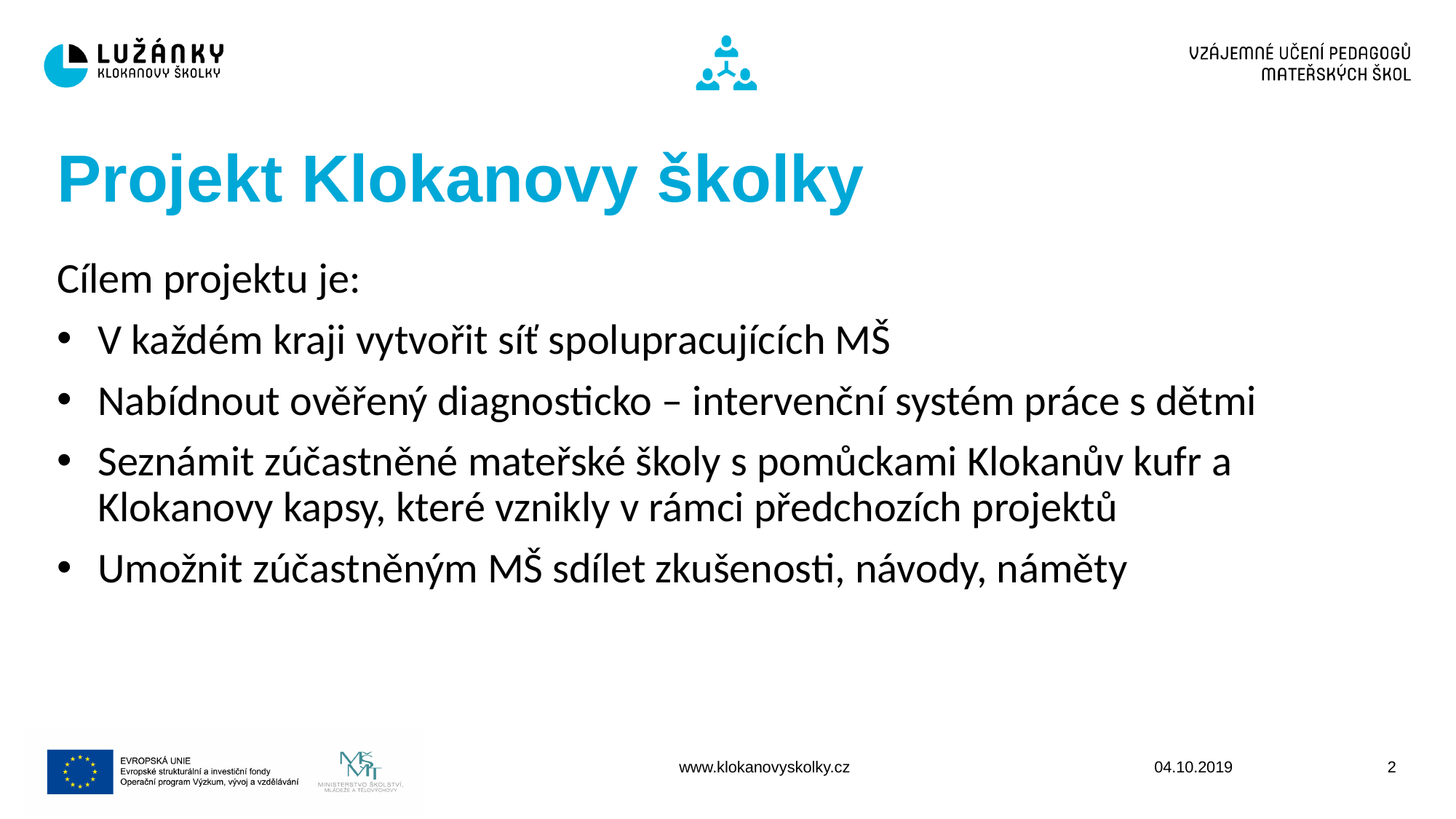

Projekt Klokanovy školky
Cílem projektu je:
V každém kraji vytvořit síť spolupracujících MŠ
Nabídnout ověřený diagnosticko – intervenční systém práce s dětmi
Seznámit zúčastněné mateřské školy s pomůckami Klokanův kufr a Klokanovy kapsy, které vznikly v rámci předchozích projektů
Umožnit zúčastněným MŠ sdílet zkušenosti, návody, náměty

www.klokanovyskolky.cz
04.10.2019
2